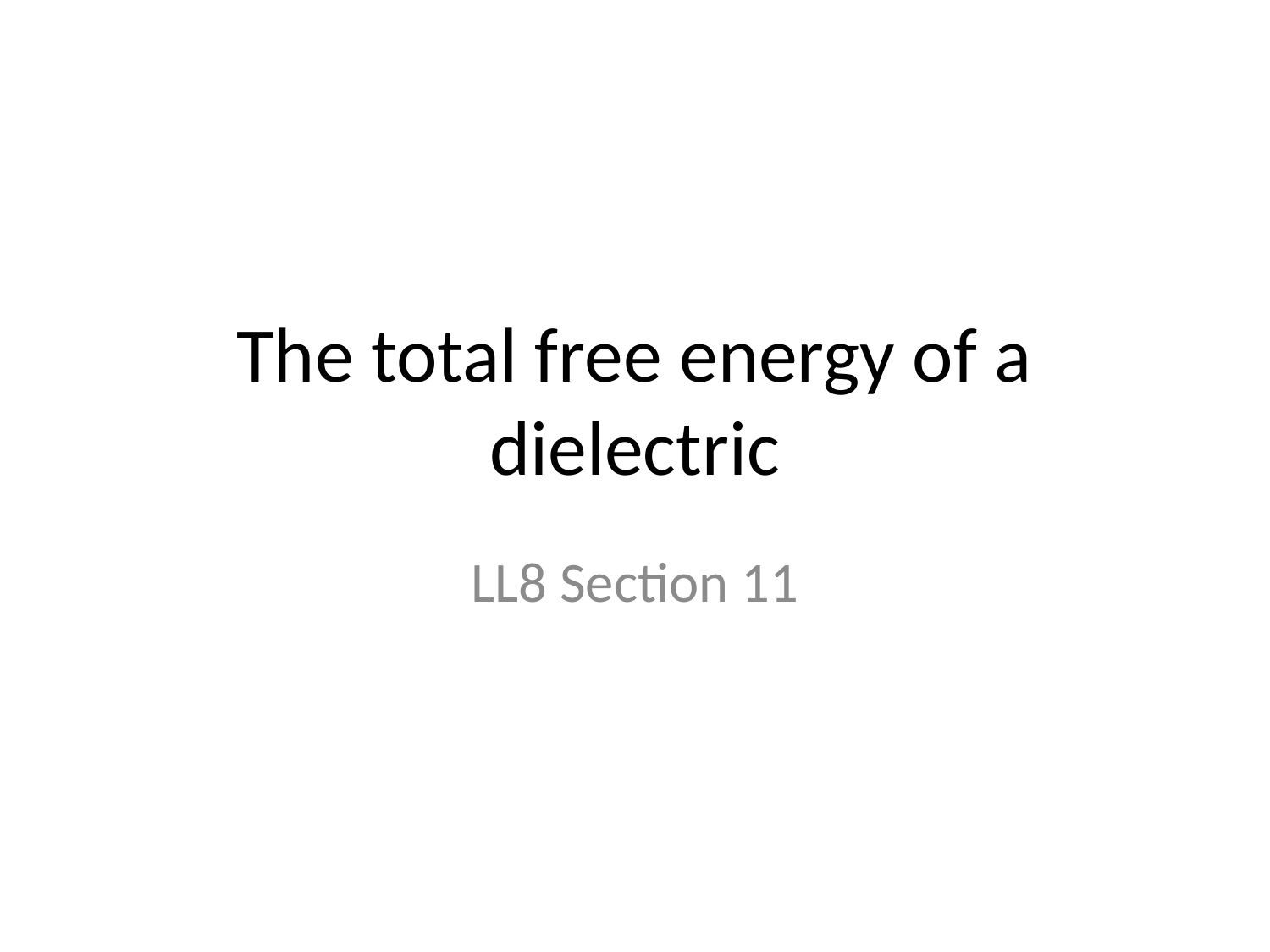

# The total free energy of a dielectric
LL8 Section 11